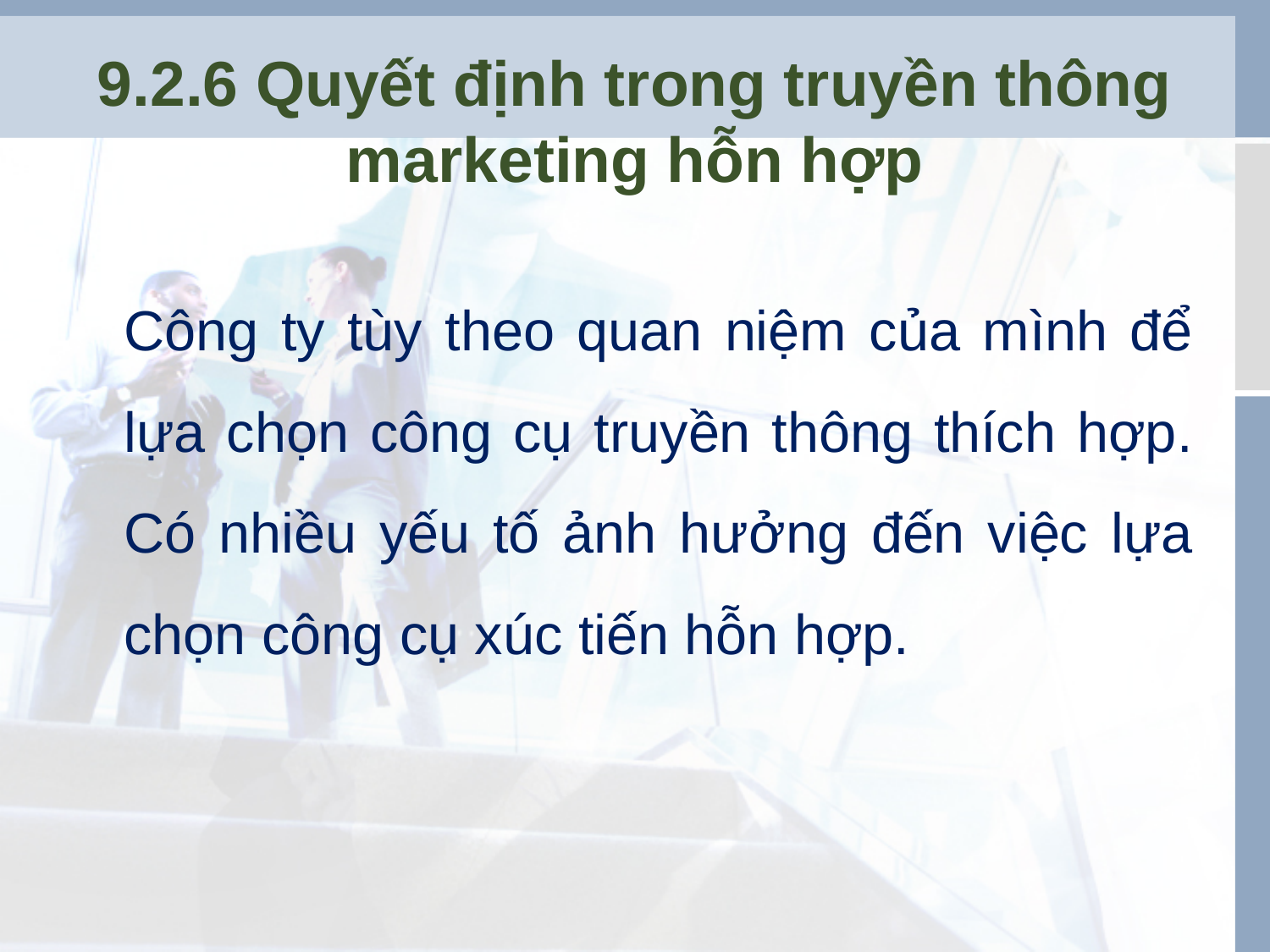

# 9.2.6 Quyết định trong truyền thông marketing hỗn hợp
	Công ty tùy theo quan niệm của mình để lựa chọn công cụ truyền thông thích hợp. Có nhiều yếu tố ảnh hưởng đến việc lựa chọn công cụ xúc tiến hỗn hợp.